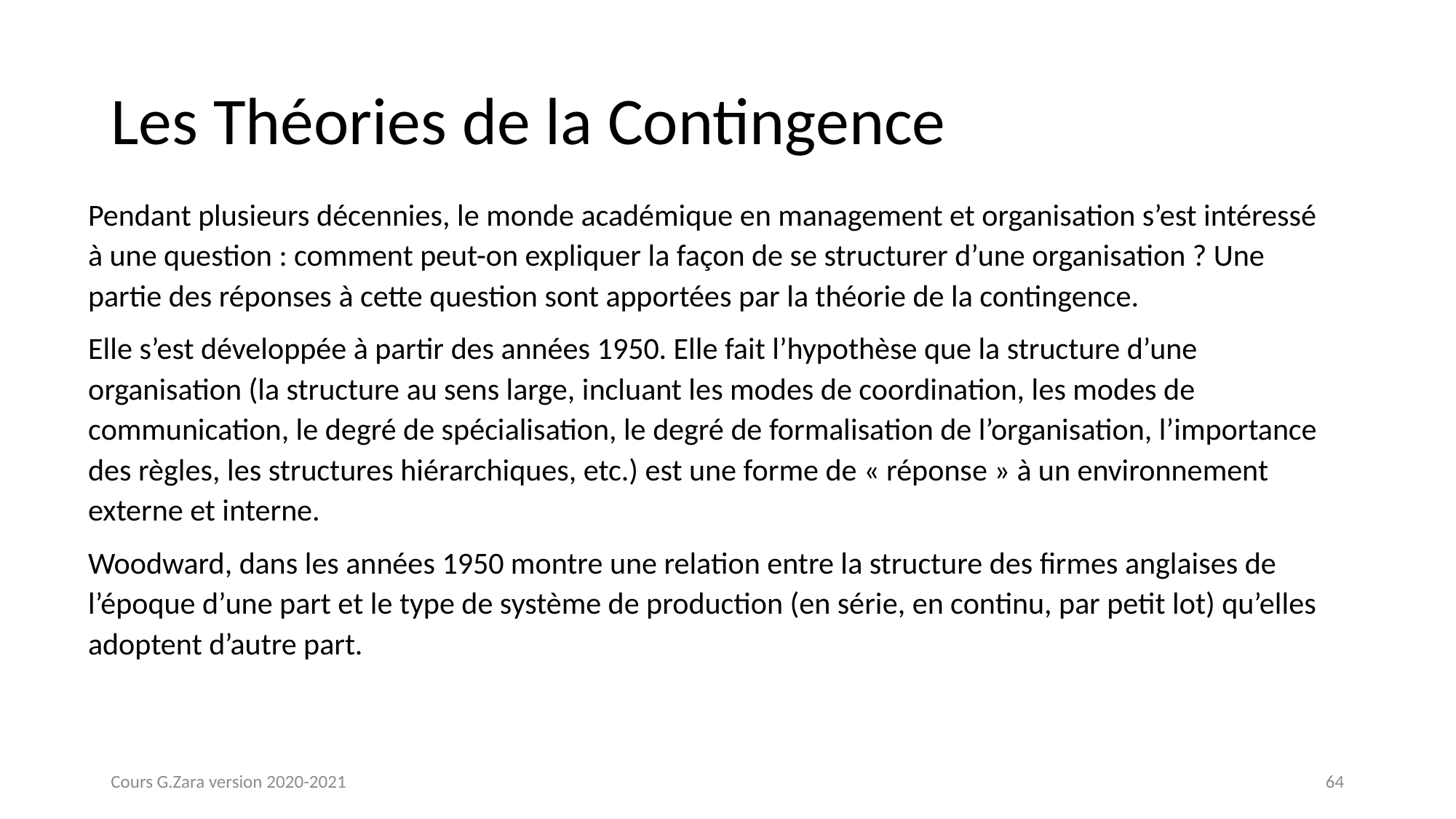

# Les Théories de la Contingence
Pendant plusieurs décennies, le monde académique en management et organisation s’est intéressé à une question : comment peut-on expliquer la façon de se structurer d’une organisation ? Une partie des réponses à cette question sont apportées par la théorie de la contingence.
Elle s’est développée à partir des années 1950. Elle fait l’hypothèse que la structure d’une organisation (la structure au sens large, incluant les modes de coordination, les modes de communication, le degré de spécialisation, le degré de formalisation de l’organisation, l’importance des règles, les structures hiérarchiques, etc.) est une forme de « réponse » à un environnement externe et interne.
Woodward, dans les années 1950 montre une relation entre la structure des firmes anglaises de l’époque d’une part et le type de système de production (en série, en continu, par petit lot) qu’elles adoptent d’autre part.
Cours G.Zara version 2020-2021
64